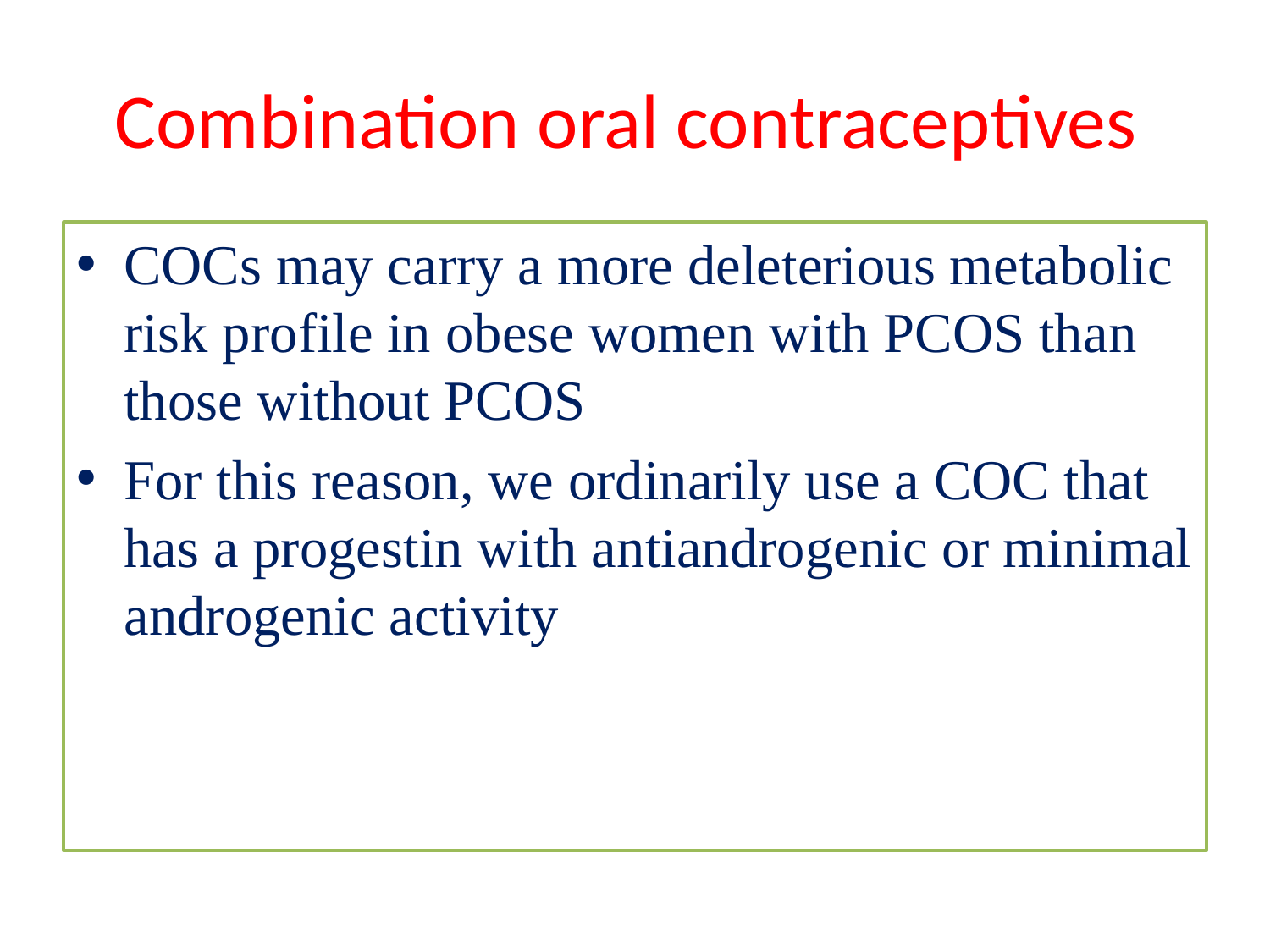

# Combination oral contraceptives
COCs may carry a more deleterious metabolic risk profile in obese women with PCOS than those without PCOS
For this reason, we ordinarily use a COC that has a progestin with antiandrogenic or minimal androgenic activity